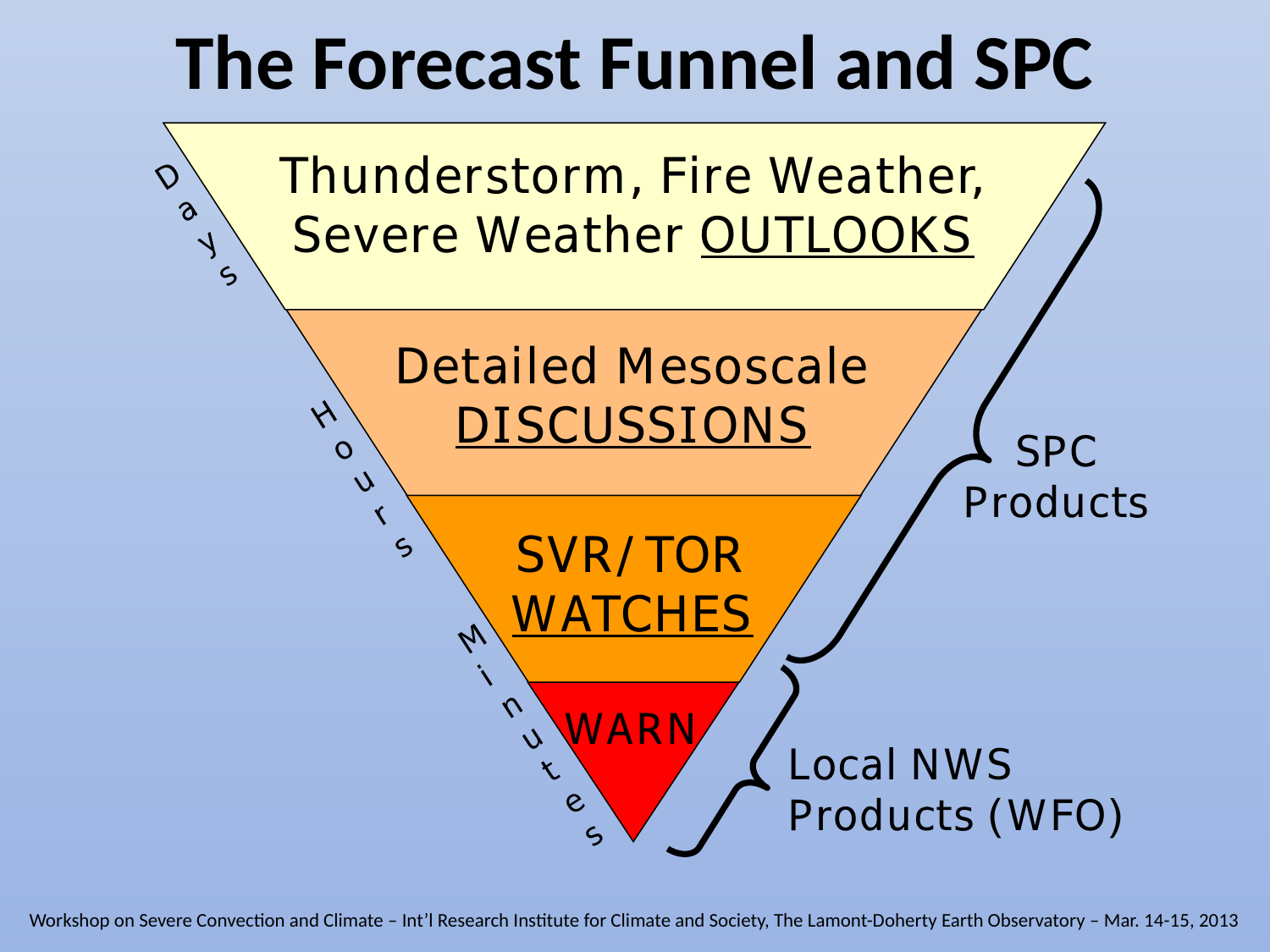

The Forecast Funnel and SPC

Thunderstorm, Fire Weather,
Severe Weather OUTLOOKS
Days

Detailed Mesoscale
DISCUSSIONS
Hours
SPC
Products
SVR/TOR
WATCHES
Minutes

WARN
Local NWS
Products (WFO)
Workshop on Severe Convection and Climate – Int’l Research Institute for Climate and Society, The Lamont-Doherty Earth Observatory – Mar. 14-15, 2013